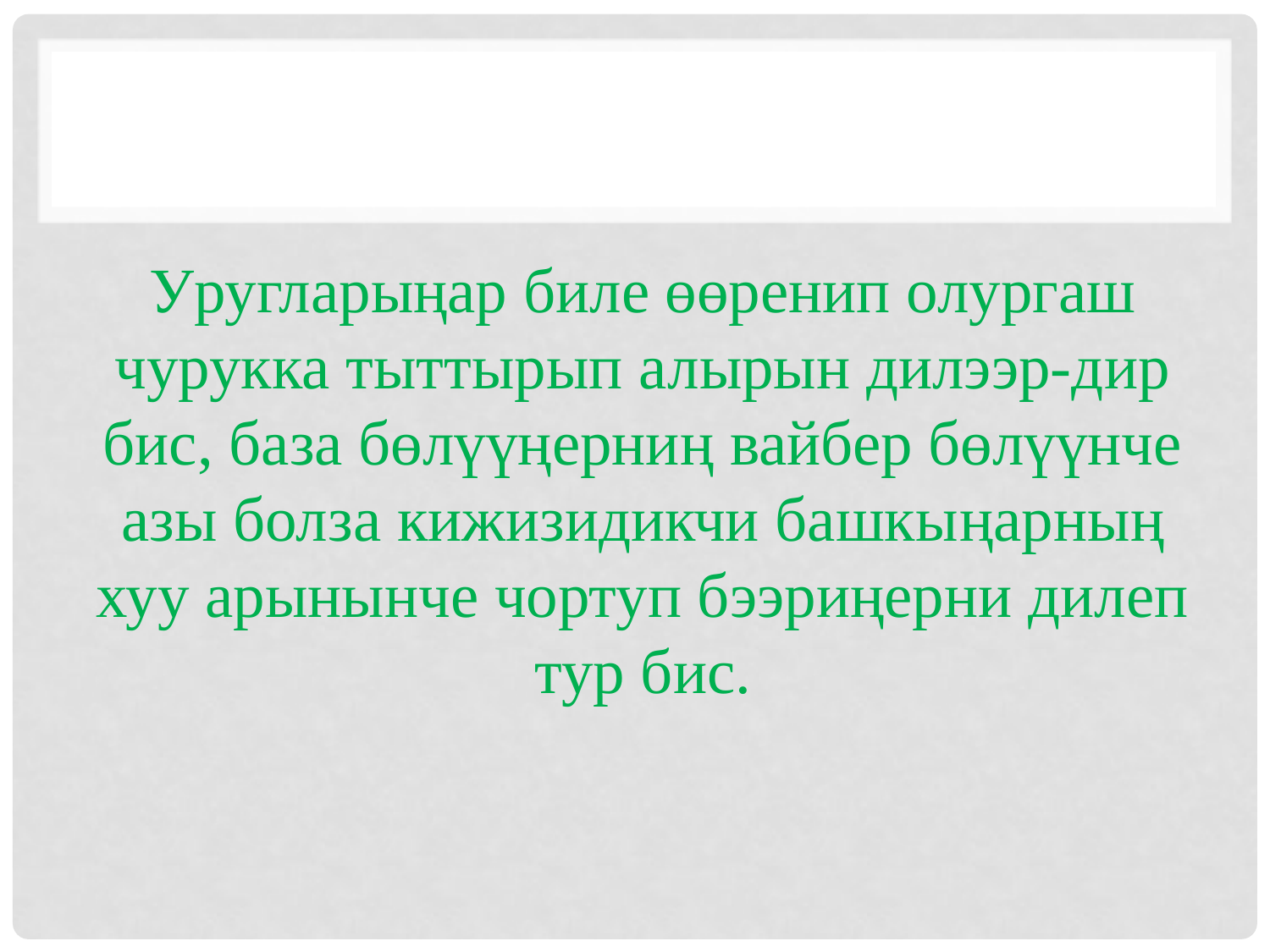

Уругларыңар биле өөренип олургаш чурукка тыттырып алырын дилээр-дир бис, база бөлүүңерниң вайбер бөлүүнче азы болза кижизидикчи башкыңарның хуу арынынче чортуп бээриңерни дилеп тур бис.